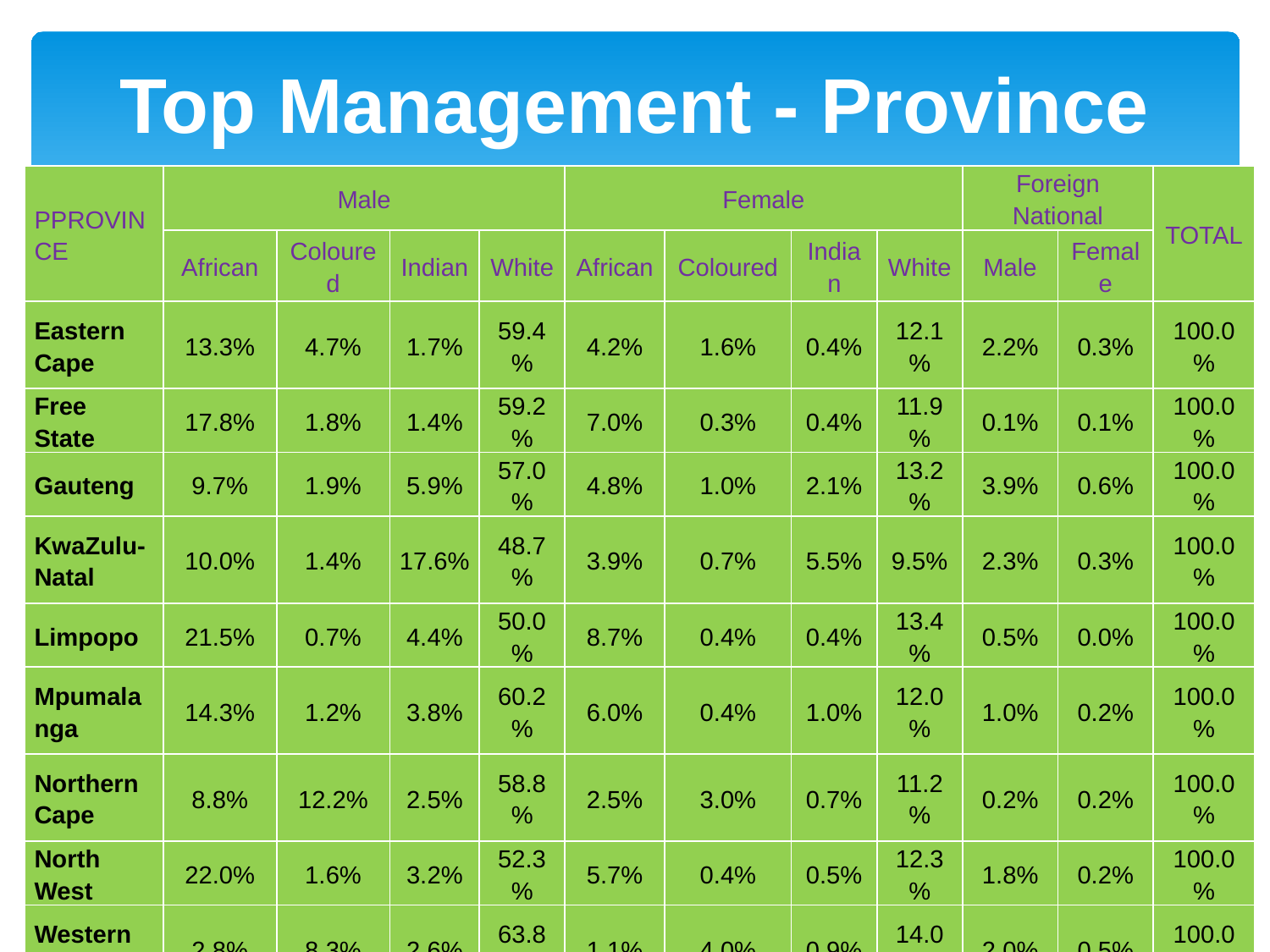

# Top Management - Province
| PPROVINCE | Male |  |  |  | Female |  |  |  | Foreign National |  | TOTAL |
| --- | --- | --- | --- | --- | --- | --- | --- | --- | --- | --- | --- |
|  | African | Coloured | Indian | White | African | Coloured | Indian | White | Male | Female |  |
| Eastern Cape | 13.3% | 4.7% | 1.7% | 59.4% | 4.2% | 1.6% | 0.4% | 12.1% | 2.2% | 0.3% | 100.0% |
| Free State | 17.8% | 1.8% | 1.4% | 59.2% | 7.0% | 0.3% | 0.4% | 11.9% | 0.1% | 0.1% | 100.0% |
| Gauteng | 9.7% | 1.9% | 5.9% | 57.0% | 4.8% | 1.0% | 2.1% | 13.2% | 3.9% | 0.6% | 100.0% |
| KwaZulu-Natal | 10.0% | 1.4% | 17.6% | 48.7% | 3.9% | 0.7% | 5.5% | 9.5% | 2.3% | 0.3% | 100.0% |
| Limpopo | 21.5% | 0.7% | 4.4% | 50.0% | 8.7% | 0.4% | 0.4% | 13.4% | 0.5% | 0.0% | 100.0% |
| Mpumalanga | 14.3% | 1.2% | 3.8% | 60.2% | 6.0% | 0.4% | 1.0% | 12.0% | 1.0% | 0.2% | 100.0% |
| Northern Cape | 8.8% | 12.2% | 2.5% | 58.8% | 2.5% | 3.0% | 0.7% | 11.2% | 0.2% | 0.2% | 100.0% |
| North West | 22.0% | 1.6% | 3.2% | 52.3% | 5.7% | 0.4% | 0.5% | 12.3% | 1.8% | 0.2% | 100.0% |
| Western Cape | 2.8% | 8.3% | 2.6% | 63.8% | 1.1% | 4.0% | 0.9% | 14.0% | 2.0% | 0.5% | 100.0% |